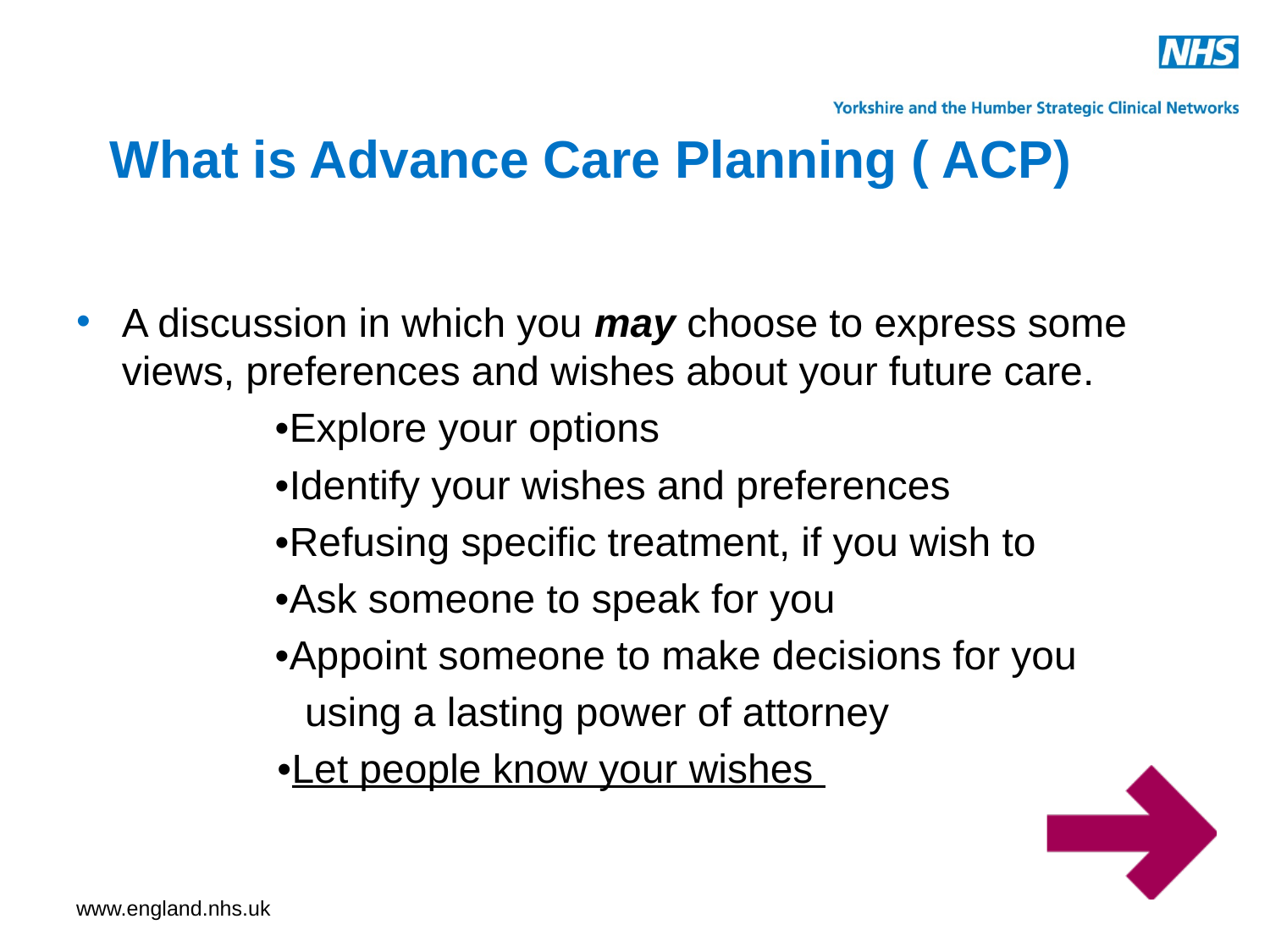

# What is Advance Care Planning ( ACP)

A discussion in which you may choose to express some views, preferences and wishes about your future care.
             •Explore your options
             •Identify your wishes and preferences
             •Refusing specific treatment, if you wish to
             •Ask someone to speak for you
             •Appoint someone to make decisions for you
using a lasting power of attorney
   •Let people know your wishes